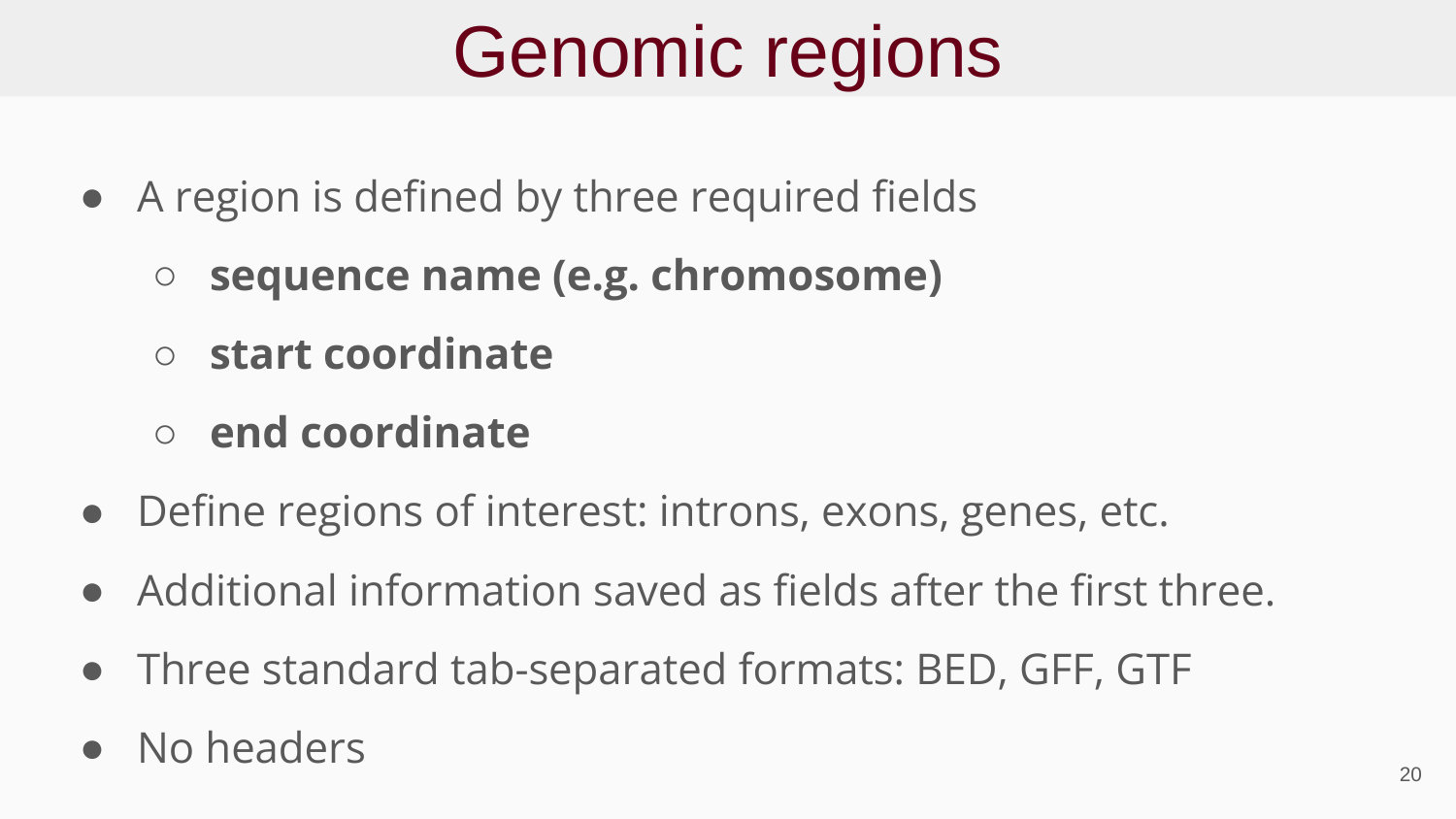

# Genomic regions
A region is defined by three required fields
sequence name (e.g. chromosome)
start coordinate
end coordinate
Define regions of interest: introns, exons, genes, etc.
Additional information saved as fields after the first three.
Three standard tab-separated formats: BED, GFF, GTF
No headers
20